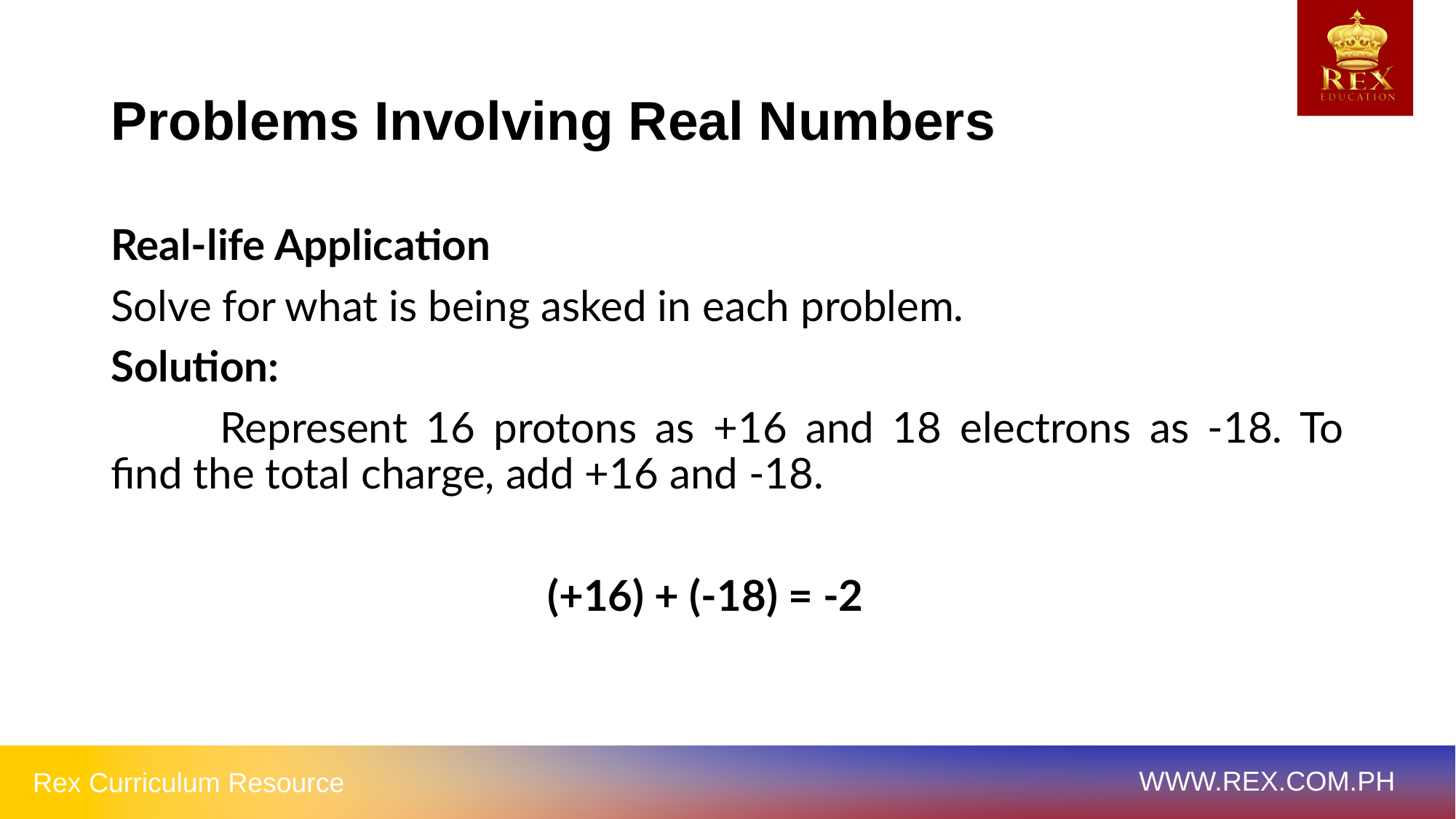

# Problems Involving Real Numbers
Real-life Application
Solve for what is being asked in each problem.
Solution:
	Represent 16 protons as +16 and 18 electrons as -18. To find the total charge, add +16 and -18.

				(+16) + (-18) = -2